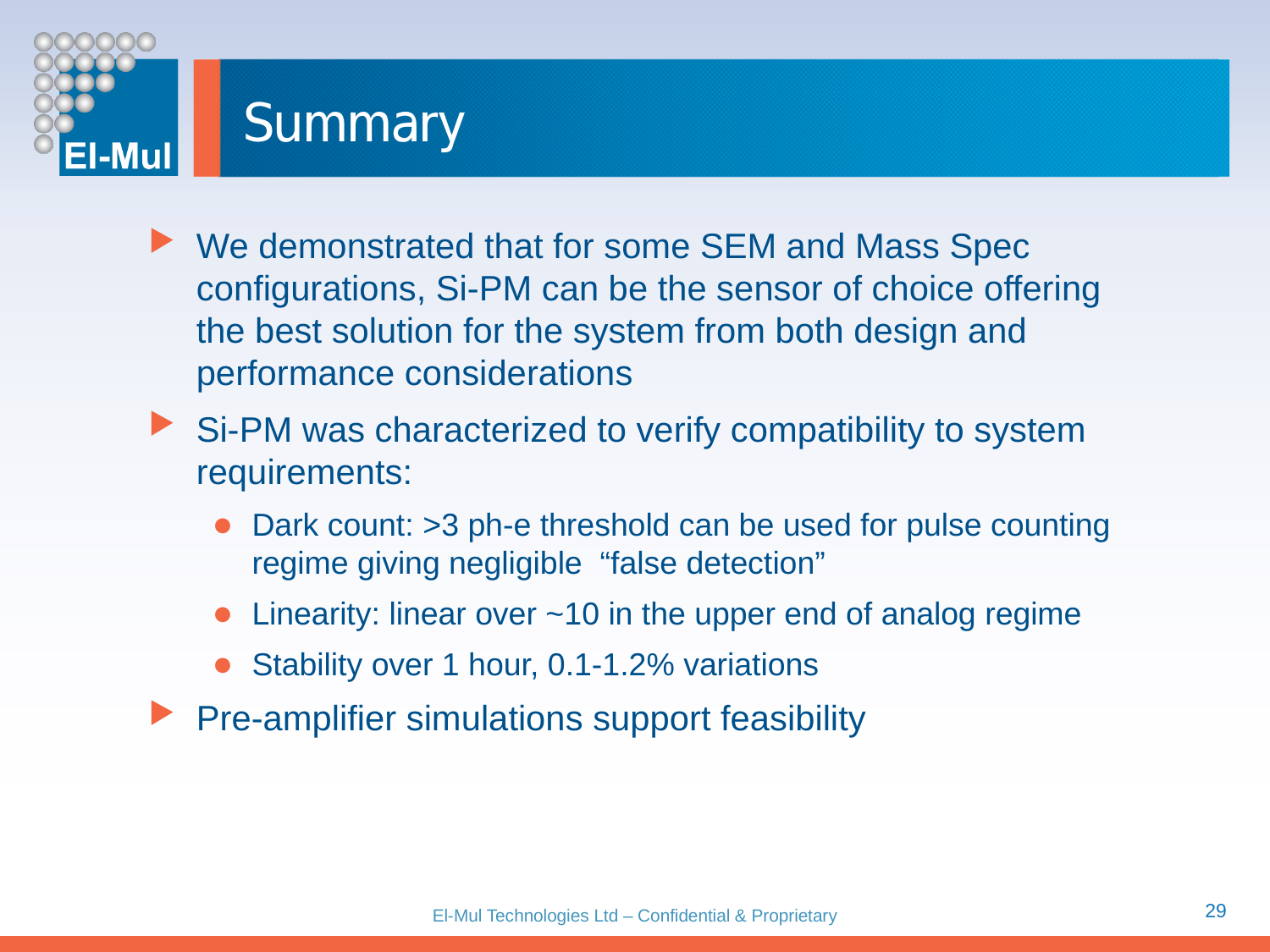

# Summary
We demonstrated that for some SEM and Mass Spec configurations, Si-PM can be the sensor of choice offering the best solution for the system from both design and performance considerations
Si-PM was characterized to verify compatibility to system requirements:
Dark count: >3 ph-e threshold can be used for pulse counting regime giving negligible  “false detection”
Linearity: linear over ~10 in the upper end of analog regime
Stability over 1 hour, 0.1-1.2% variations
Pre-amplifier simulations support feasibility

29
El-Mul Technologies Ltd – Confidential & Proprietary